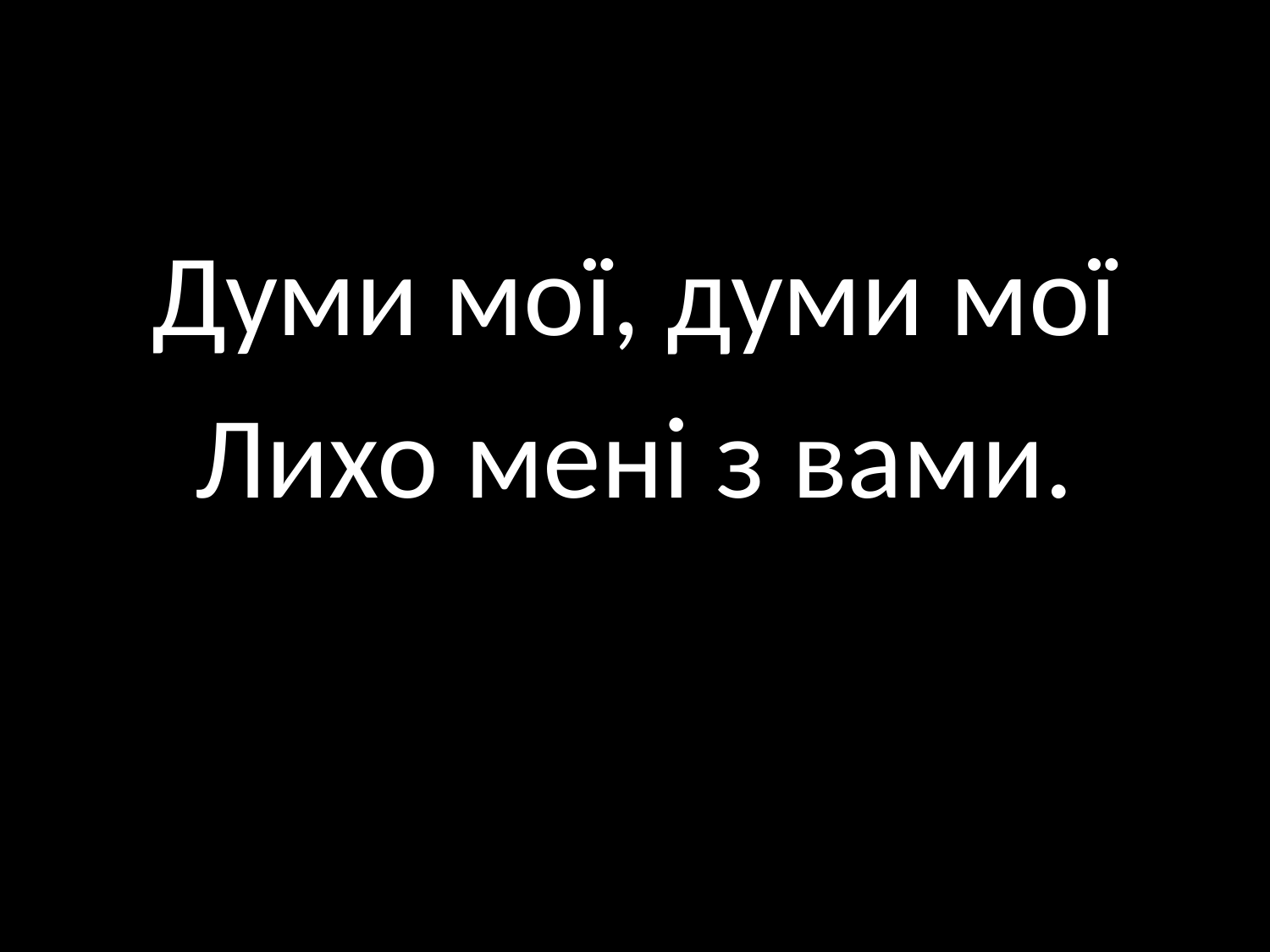

Думи мої, думи мої
Лихо мені з вами.